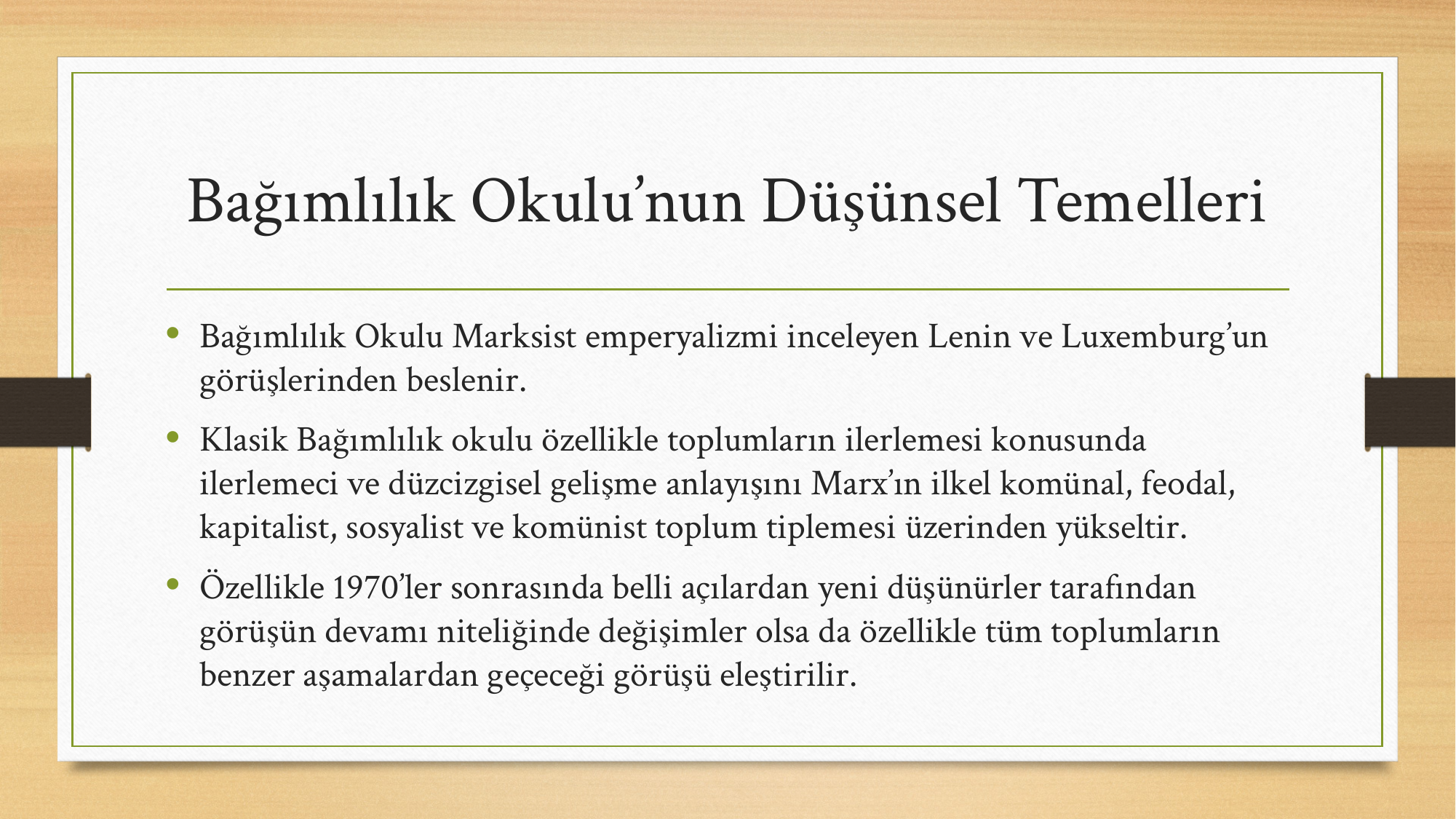

# Bağımlılık Okulu’nun Düşünsel Temelleri
Bağımlılık Okulu Marksist emperyalizmi inceleyen Lenin ve Luxemburg’un görüşlerinden beslenir.
Klasik Bağımlılık okulu özellikle toplumların ilerlemesi konusunda ilerlemeci ve düzcizgisel gelişme anlayışını Marx’ın ilkel komünal, feodal, kapitalist, sosyalist ve komünist toplum tiplemesi üzerinden yükseltir.
Özellikle 1970’ler sonrasında belli açılardan yeni düşünürler tarafından görüşün devamı niteliğinde değişimler olsa da özellikle tüm toplumların benzer aşamalardan geçeceği görüşü eleştirilir.